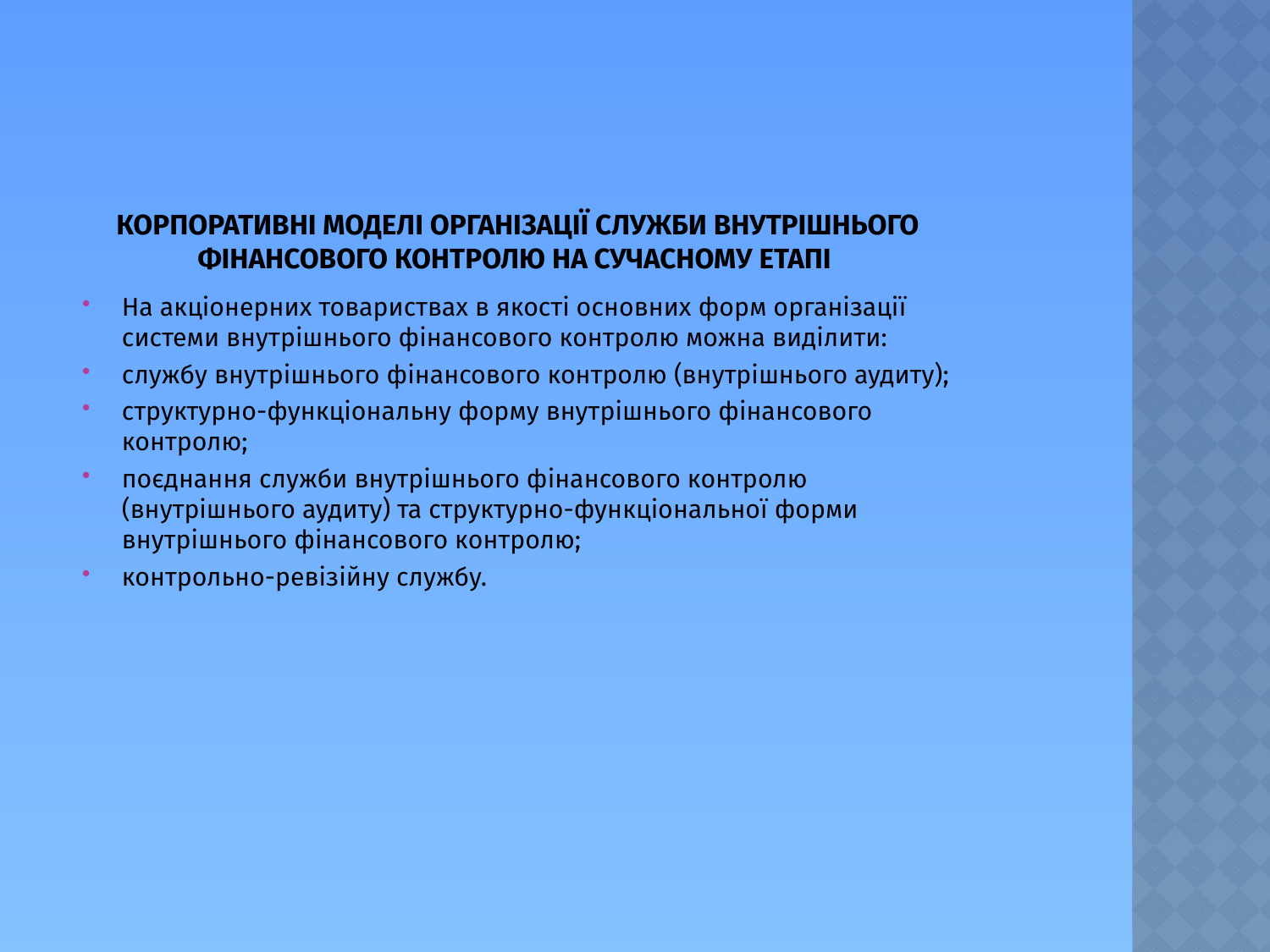

# Корпоративні моделі організації служби внутрішнього фінансового контролю на сучасному етапі
На акціонерних товариствах в якості основних форм організації системи внутрішнього фінансового контролю можна виділити:
службу внутрішнього фінансового контролю (внутрішнього аудиту);
структурно-функціональну форму внутрішнього фінансового контролю;
поєднання служби внутрішнього фінансового контролю (внутрішнього аудиту) та структурно-функціональної форми внутрішнього фінансового контролю;
контрольно-ревізійну службу.